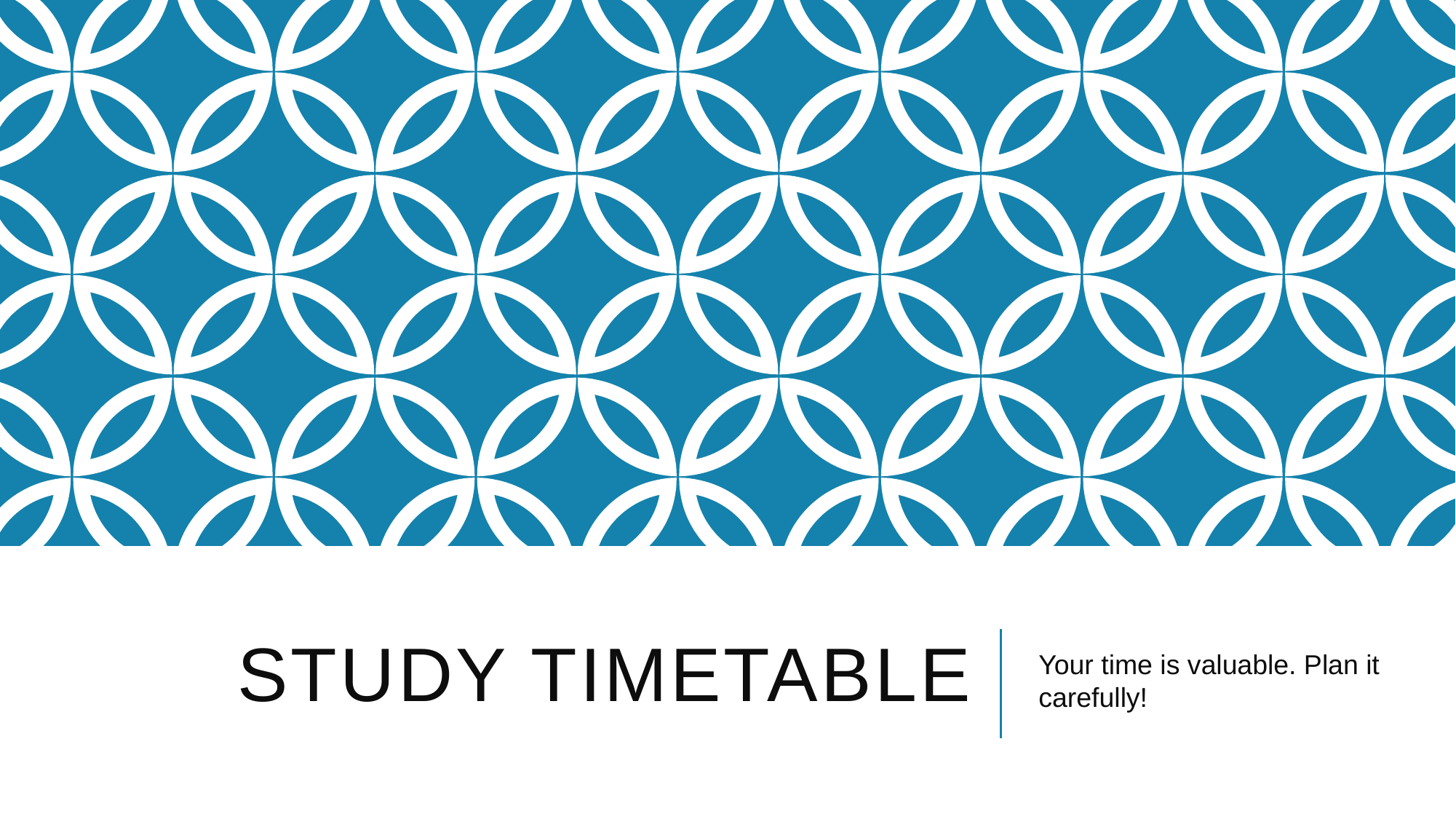

# Study timetable
Your time is valuable. Plan it carefully!